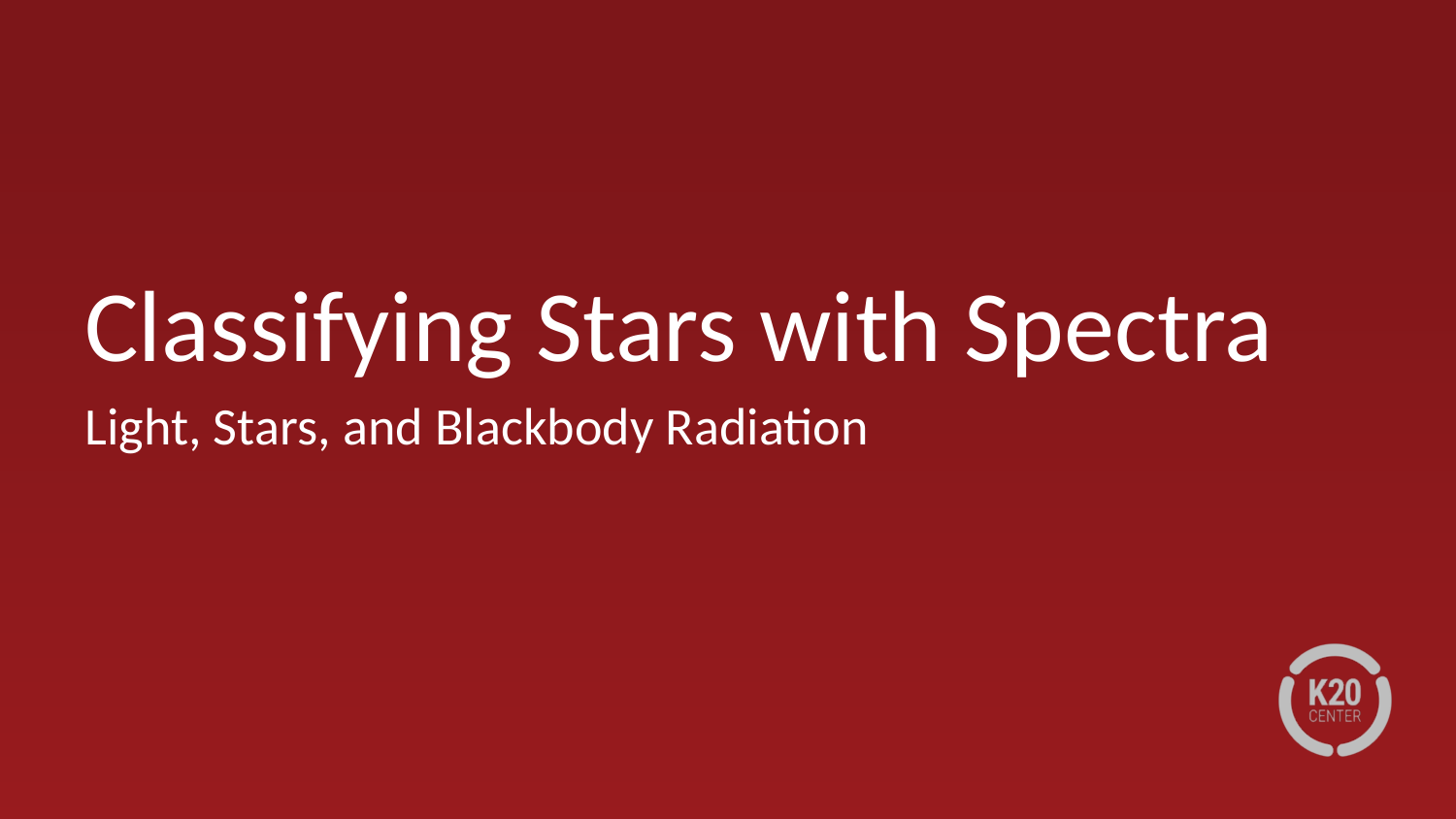

# Classifying Stars with Spectra
Light, Stars, and Blackbody Radiation